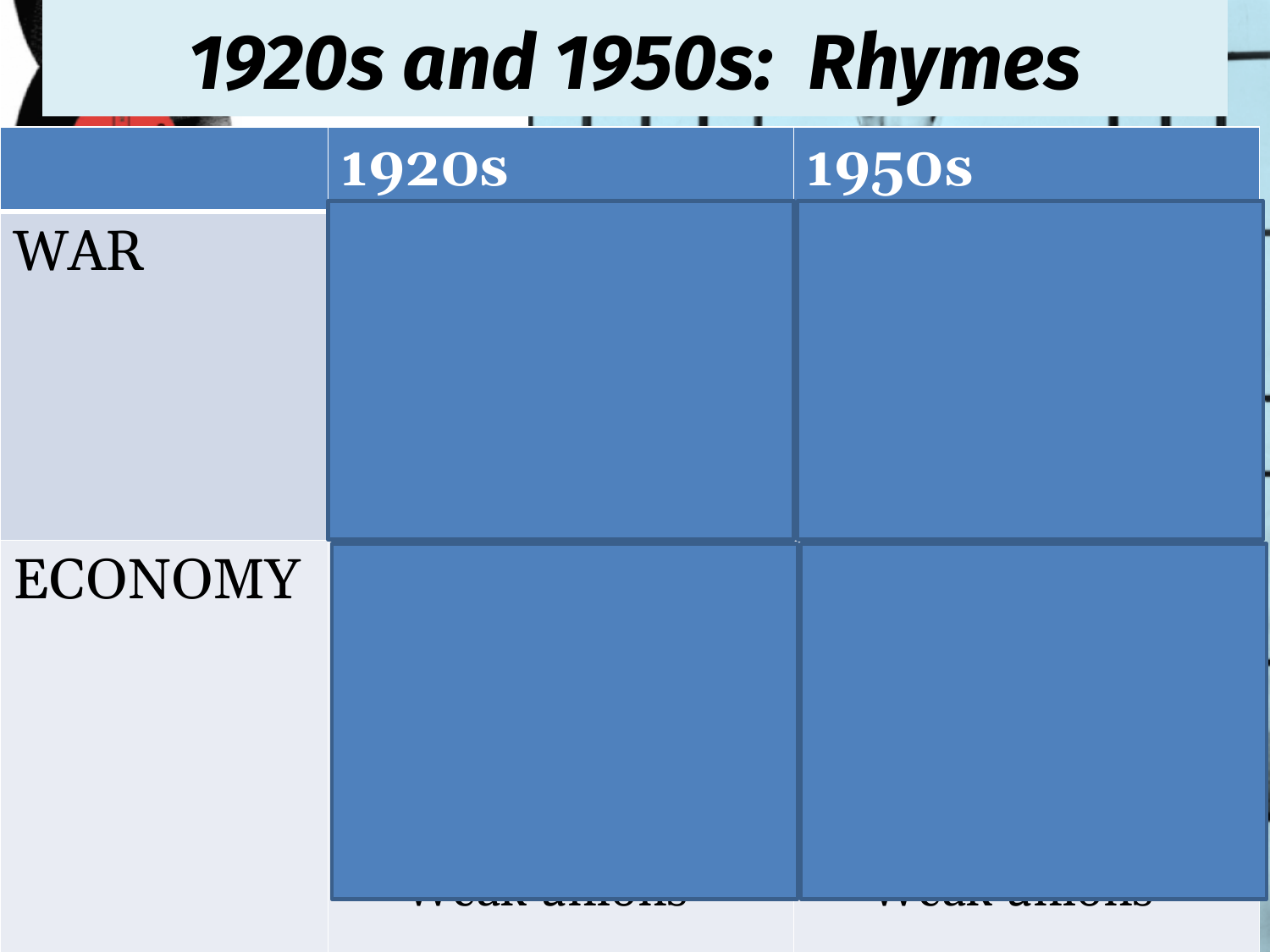

# 1920s and 1950s:  Rhymes
|  | 1920s | 1950s |
| --- | --- | --- |
| WAR | WW1 Short war U.S. enters to make world safe for democracy | WW2 Long war U.S. enters after attack at Pearl Harbor |
| ECONOMY | Booming until 1929 Tax cuts on rich Wealth is unequal Weak unions | Boom lasts until 1970s Taxes on all Welfare spending Weak unions |